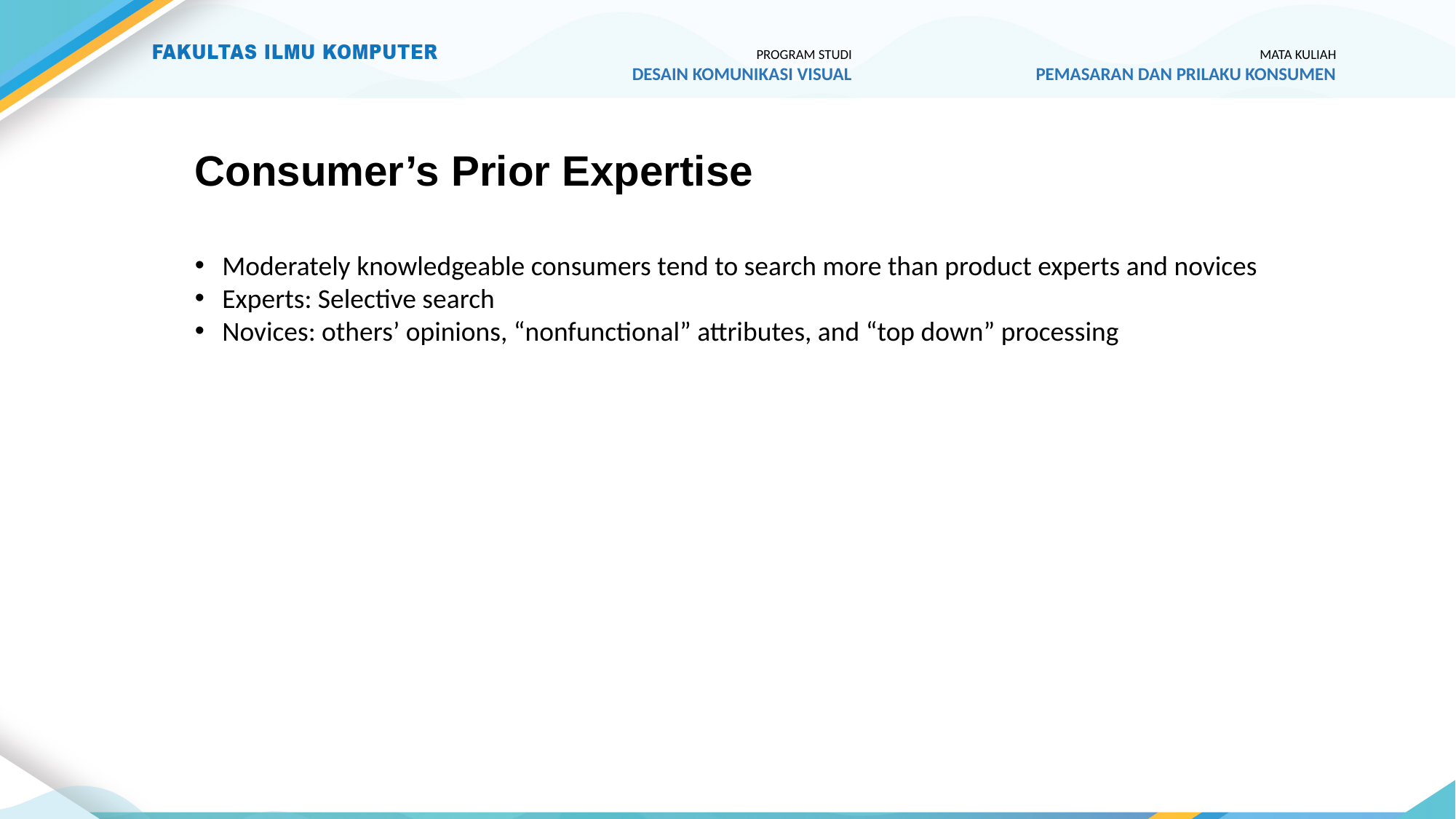

PROGRAM STUDI
DESAIN KOMUNIKASI VISUAL
MATA KULIAH
PEMASARAN DAN PRILAKU KONSUMEN

# Consumer’s Prior Expertise
Moderately knowledgeable consumers tend to search more than product experts and novices
Experts: Selective search
Novices: others’ opinions, “nonfunctional” attributes, and “top down” processing